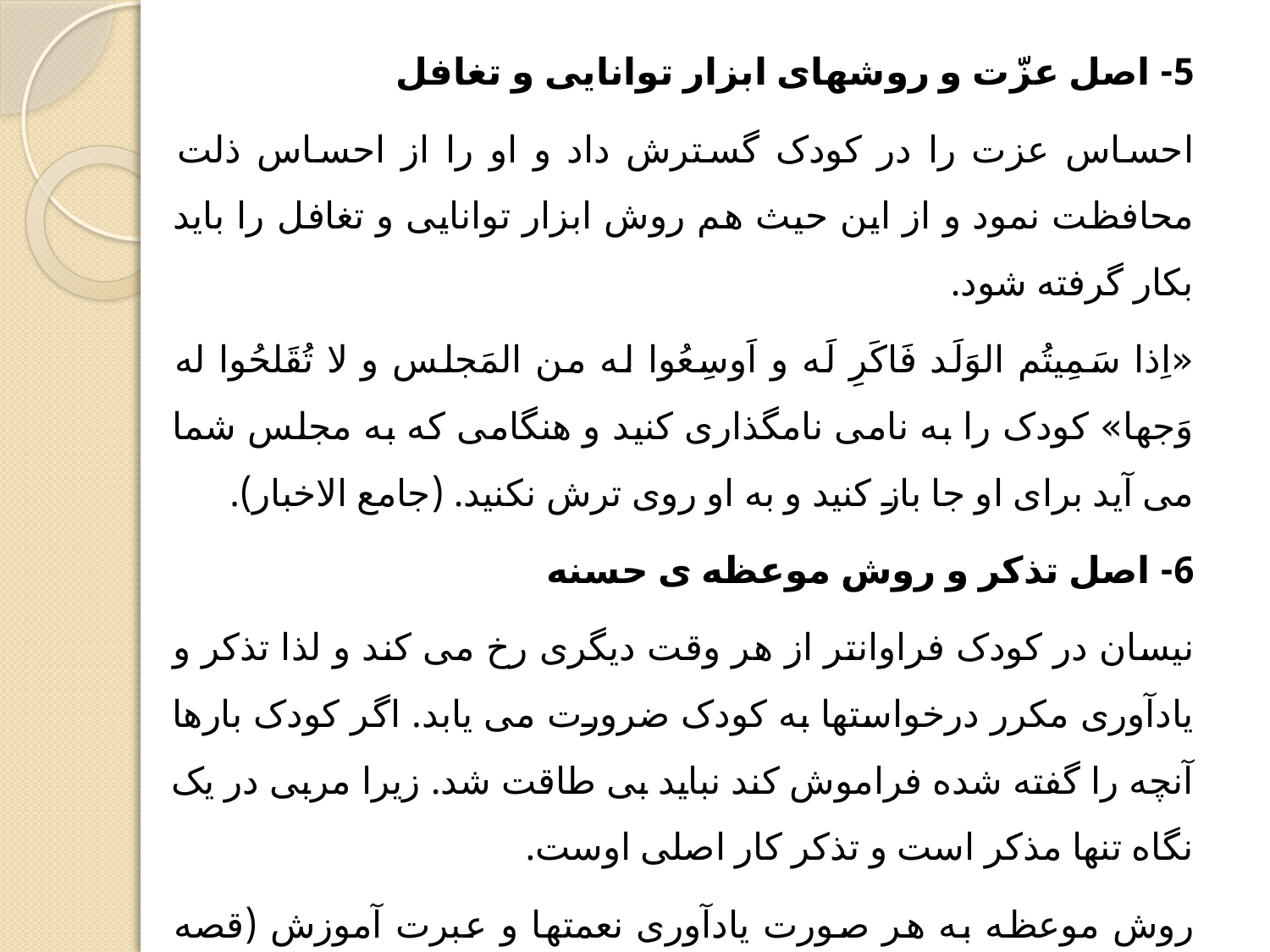

5- اصل عزّت و روشهای ابزار توانایی و تغافل
احساس عزت را در کودک گسترش داد و او را از احساس ذلت محافظت نمود و از این حیث هم روش ابزار توانایی و تغافل را باید بکار گرفته شود.
«اِذا سَمِیتُم الوَلَد فَاکَرِ لَه و اَوسِعُوا له من المَجلس و لا تُقَلحُوا له وَجها» کودک را به نامی نامگذاری کنید و هنگامی که به مجلس شما می آید برای او جا باز کنید و به او روی ترش نکنید. (جامع الاخبار).
6- اصل تذکر و روش موعظه ی حسنه
نیسان در کودک فراوانتر از هر وقت دیگری رخ می کند و لذا تذکر و یادآوری مکرر درخواستها به کودک ضرورت می یابد. اگر کودک بارها آنچه را گفته شده فراموش کند نباید بی طاقت شد. زیرا مربی در یک نگاه تنها مذکر است و تذکر کار اصلی اوست.
روش موعظه به هر صورت یادآوری نعمتها و عبرت آموزش (قصه گویی) باید به کار گرفت.
در این مورد هم قصه های قرآنی و قصه های تاریخی و هم قصه های خیالی مورد توجهند.
ولی در هر دو مسأله عبرت آموزند مورد عنایت قرار گیرند.
7- اصل ابزار یا منع محبت و روشهای بیان مهر و قهر و عطا و حرمان
اصل محبت در شکل ابراز منع، در هفت سال اول بسیار مورد تأکید است.